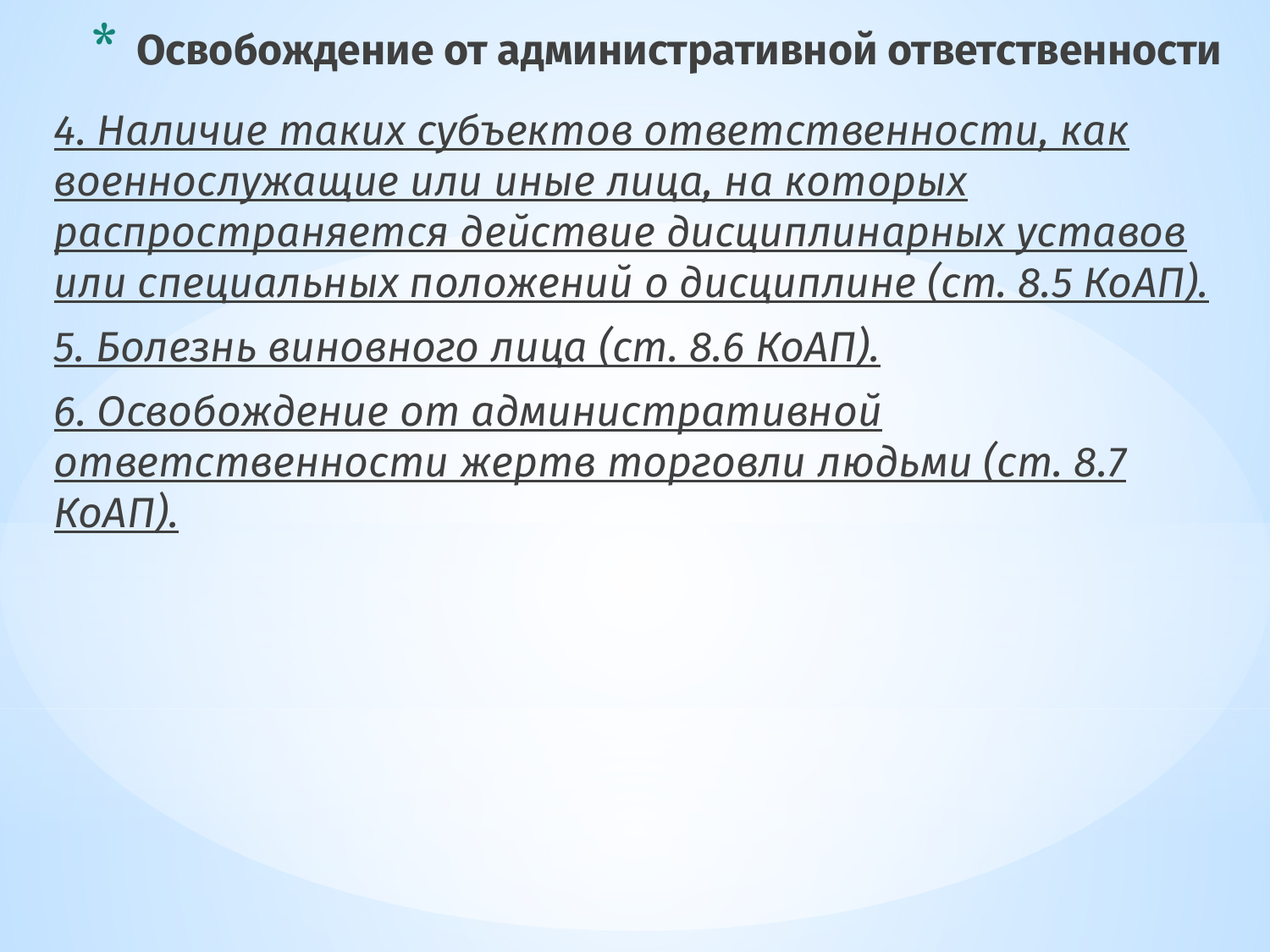

Освобождение от административной ответственности
4. Наличие таких субъектов ответственности, как военнослужащие или иные лица, на которых распространяется действие дисциплинарных уставов или специальных положений о дисциплине (ст. 8.5 КоАП).
5. Болезнь виновного лица (ст. 8.6 КоАП).
6. Освобождение от административной ответственности жертв торговли людьми (ст. 8.7 КоАП).
#